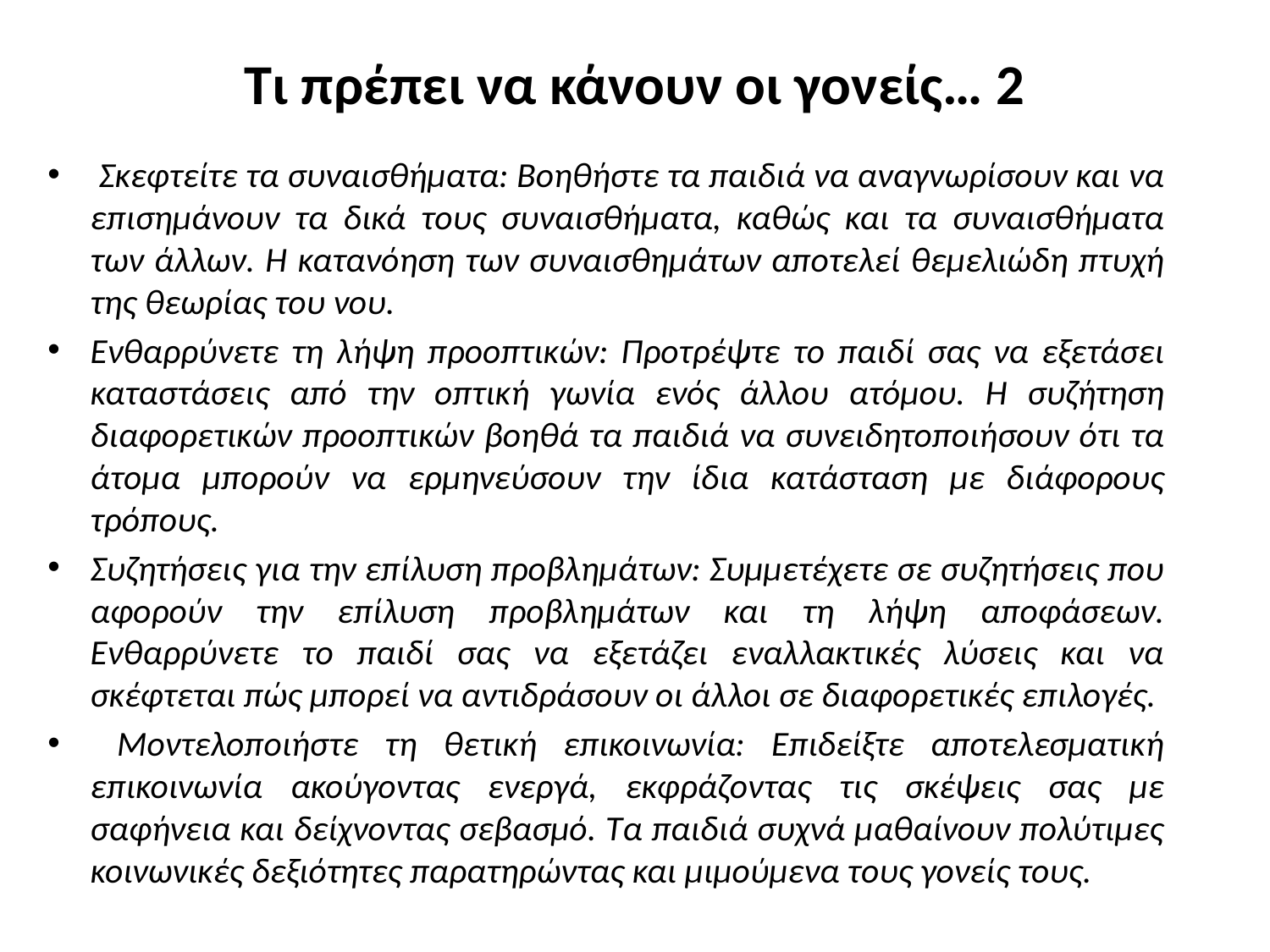

# Τι πρέπει να κάνουν οι γονείς… 2
 Σκεφτείτε τα συναισθήματα: Βοηθήστε τα παιδιά να αναγνωρίσουν και να επισημάνουν τα δικά τους συναισθήματα, καθώς και τα συναισθήματα των άλλων. Η κατανόηση των συναισθημάτων αποτελεί θεμελιώδη πτυχή της θεωρίας του νου.
Ενθαρρύνετε τη λήψη προοπτικών: Προτρέψτε το παιδί σας να εξετάσει καταστάσεις από την οπτική γωνία ενός άλλου ατόμου. Η συζήτηση διαφορετικών προοπτικών βοηθά τα παιδιά να συνειδητοποιήσουν ότι τα άτομα μπορούν να ερμηνεύσουν την ίδια κατάσταση με διάφορους τρόπους.
Συζητήσεις για την επίλυση προβλημάτων: Συμμετέχετε σε συζητήσεις που αφορούν την επίλυση προβλημάτων και τη λήψη αποφάσεων. Ενθαρρύνετε το παιδί σας να εξετάζει εναλλακτικές λύσεις και να σκέφτεται πώς μπορεί να αντιδράσουν οι άλλοι σε διαφορετικές επιλογές.
 Μοντελοποιήστε τη θετική επικοινωνία: Επιδείξτε αποτελεσματική επικοινωνία ακούγοντας ενεργά, εκφράζοντας τις σκέψεις σας με σαφήνεια και δείχνοντας σεβασμό. Τα παιδιά συχνά μαθαίνουν πολύτιμες κοινωνικές δεξιότητες παρατηρώντας και μιμούμενα τους γονείς τους.